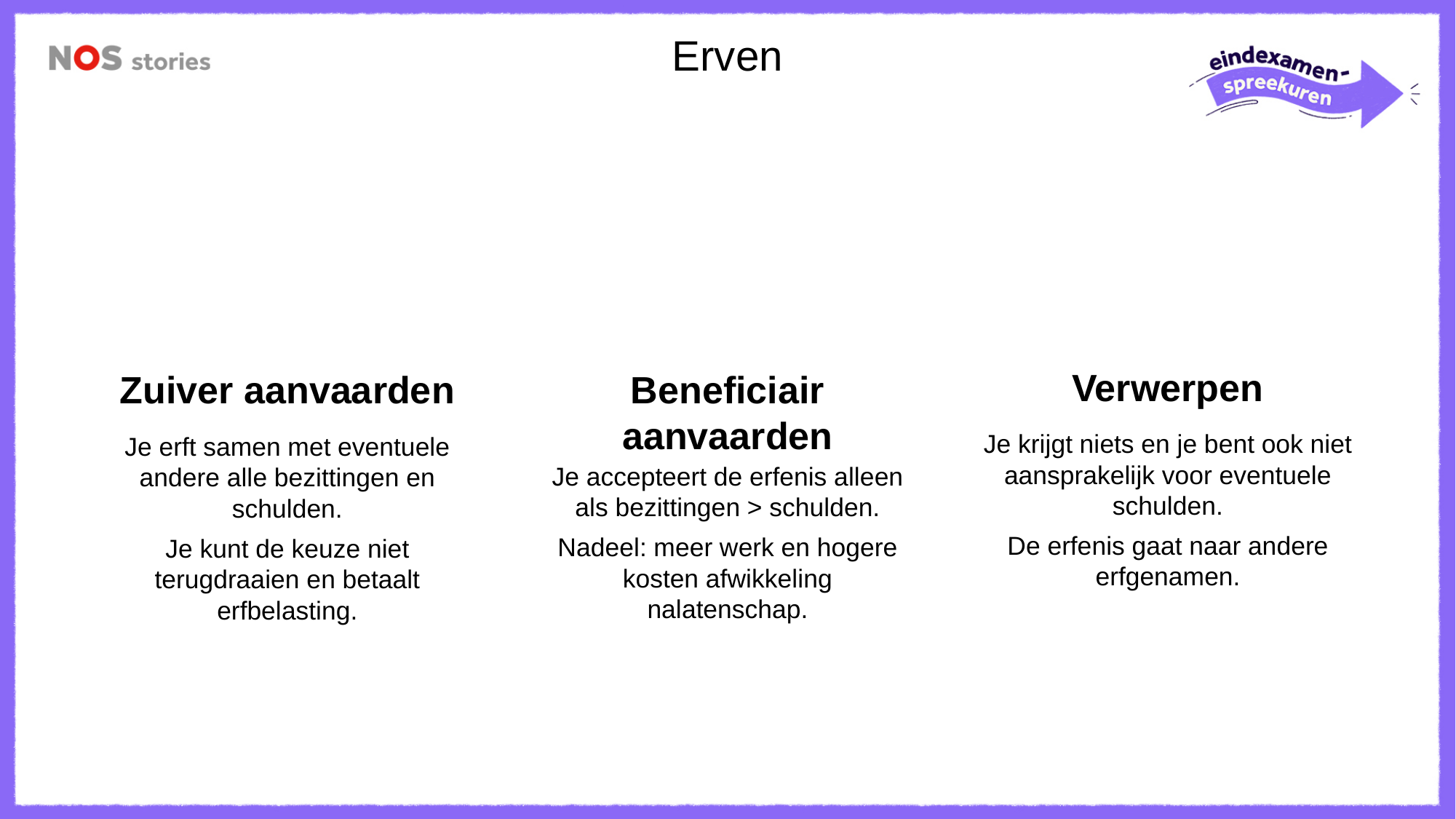

Erven

Verwerpen

Zuiver aanvaarden

Beneficiair aanvaarden

Je krijgt niets en je bent ook niet aansprakelijk voor eventuele schulden.
De erfenis gaat naar andere erfgenamen.

Je erft samen met eventuele andere alle bezittingen en schulden.
Je kunt de keuze niet terugdraaien en betaalt erfbelasting.

Je accepteert de erfenis alleen als bezittingen > schulden.
Nadeel: meer werk en hogere kosten afwikkeling nalatenschap.